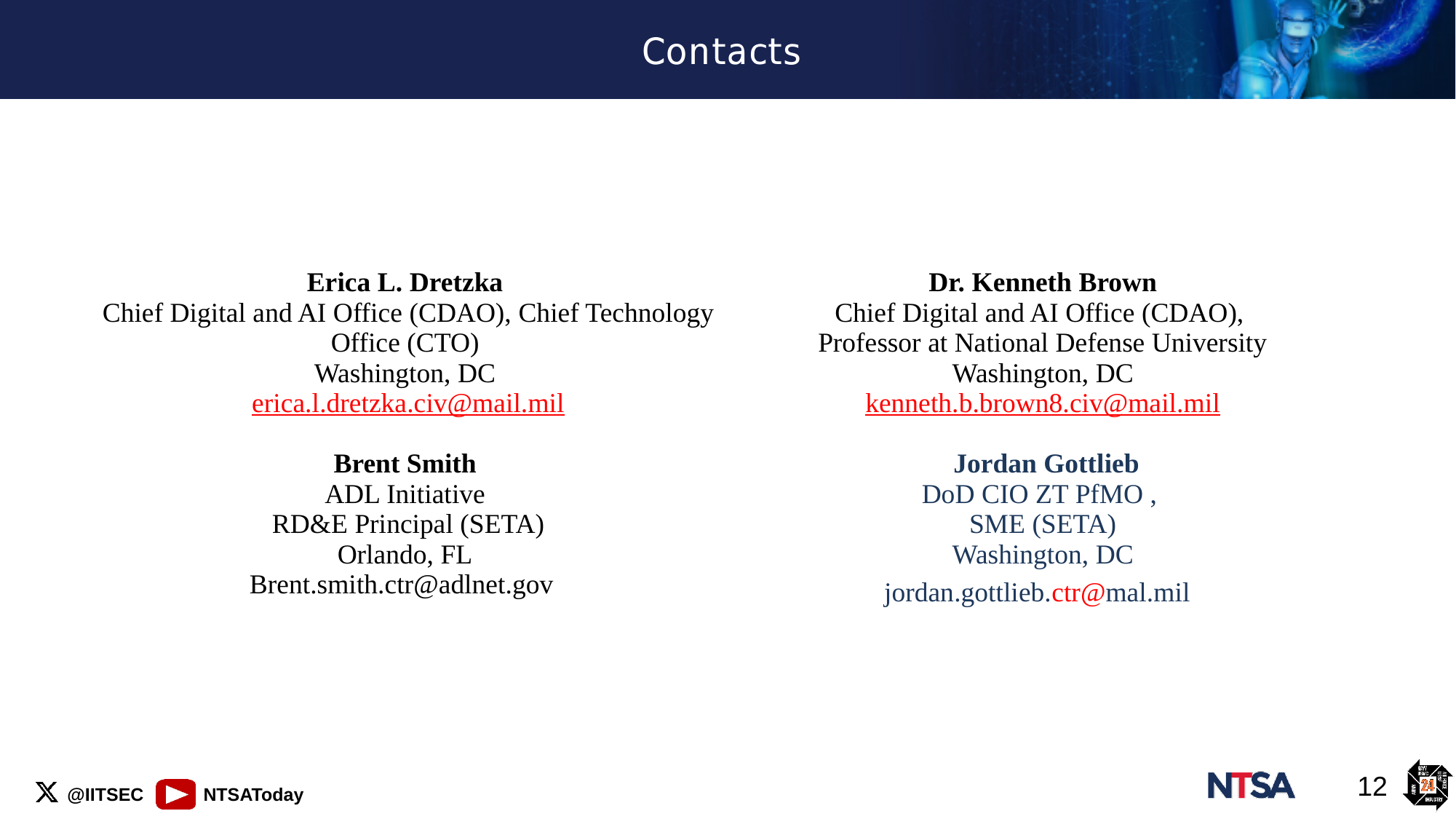

# Contacts
| Erica L. Dretzka  Chief Digital and AI Office (CDAO), Chief Technology Office (CTO)  Washington, DC  erica.l.dretzka.civ@mail.mil Brent Smith  ADL Initiative RD&E Principal (SETA) Orlando, FL  Brent.smith.ctr@adlnet.gov | Dr. Kenneth Brown  Chief Digital and AI Office (CDAO),   Professor at National Defense University  Washington, DC  kenneth.b.brown8.civ@mail.mil  Jordan Gottlieb DoD CIO ZT PfMO ,   SME (SETA)  Washington, DC  jordan.gottlieb.ctr@mal.mil |
| --- | --- |
12